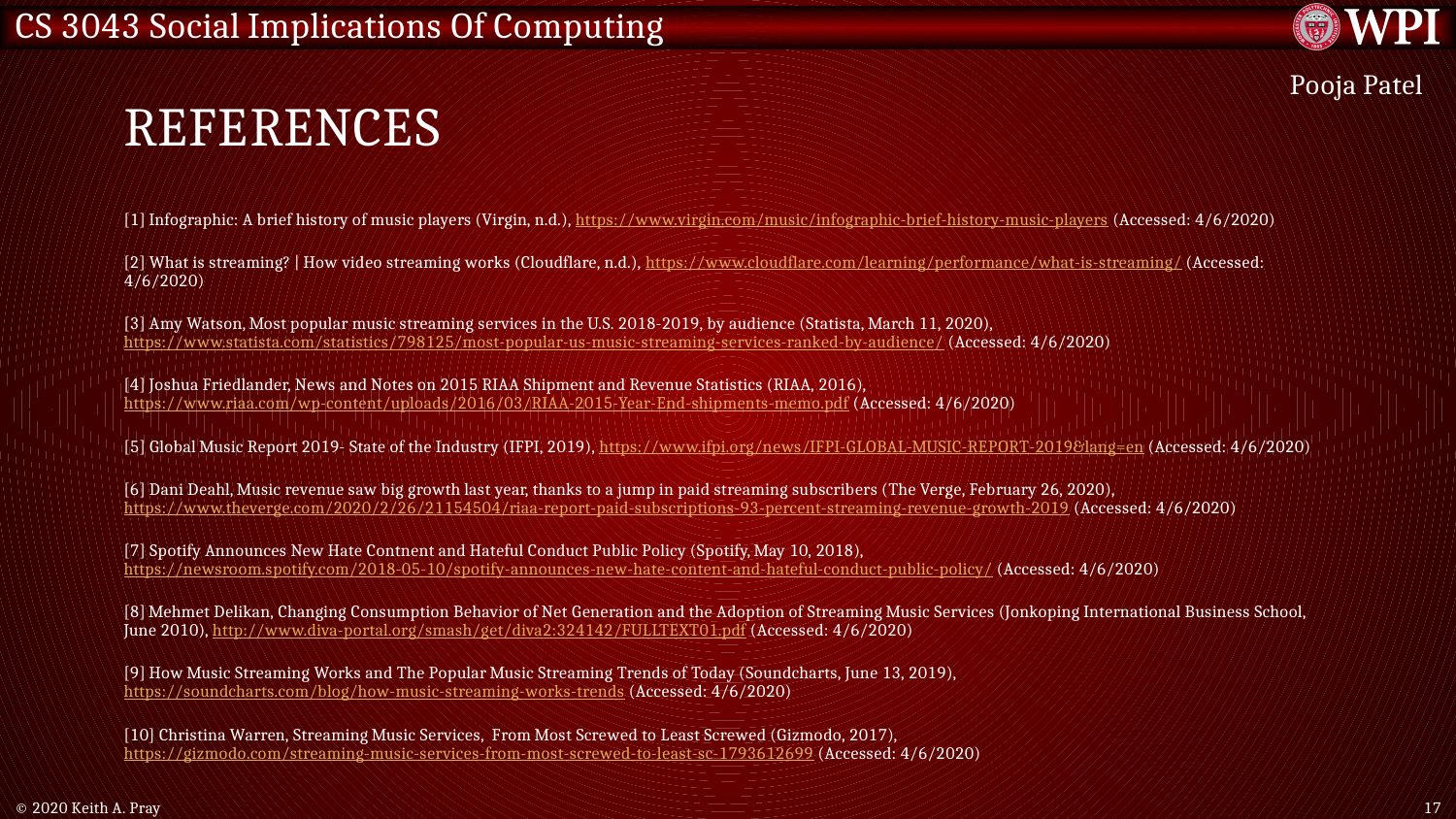

# References
Pooja Patel
[1] Infographic: A brief history of music players (Virgin, n.d.), https://www.virgin.com/music/infographic-brief-history-music-players (Accessed: 4/6/2020)
[2] What is streaming? | How video streaming works (Cloudflare, n.d.), https://www.cloudflare.com/learning/performance/what-is-streaming/ (Accessed: 4/6/2020)
[3] Amy Watson, Most popular music streaming services in the U.S. 2018-2019, by audience (Statista, March 11, 2020), https://www.statista.com/statistics/798125/most-popular-us-music-streaming-services-ranked-by-audience/ (Accessed: 4/6/2020)
[4] Joshua Friedlander, News and Notes on 2015 RIAA Shipment and Revenue Statistics (RIAA, 2016), https://www.riaa.com/wp-content/uploads/2016/03/RIAA-2015-Year-End-shipments-memo.pdf (Accessed: 4/6/2020)
[5] Global Music Report 2019- State of the Industry (IFPI, 2019), https://www.ifpi.org/news/IFPI-GLOBAL-MUSIC-REPORT-2019&lang=en (Accessed: 4/6/2020)
[6] Dani Deahl, Music revenue saw big growth last year, thanks to a jump in paid streaming subscribers (The Verge, February 26, 2020), https://www.theverge.com/2020/2/26/21154504/riaa-report-paid-subscriptions-93-percent-streaming-revenue-growth-2019 (Accessed: 4/6/2020)
[7] Spotify Announces New Hate Contnent and Hateful Conduct Public Policy (Spotify, May 10, 2018), https://newsroom.spotify.com/2018-05-10/spotify-announces-new-hate-content-and-hateful-conduct-public-policy/ (Accessed: 4/6/2020)
[8] Mehmet Delikan, Changing Consumption Behavior of Net Generation and the Adoption of Streaming Music Services (Jonkoping International Business School, June 2010), http://www.diva-portal.org/smash/get/diva2:324142/FULLTEXT01.pdf (Accessed: 4/6/2020)
[9] How Music Streaming Works and The Popular Music Streaming Trends of Today (Soundcharts, June 13, 2019), https://soundcharts.com/blog/how-music-streaming-works-trends (Accessed: 4/6/2020)
[10] Christina Warren, Streaming Music Services,  From Most Screwed to Least Screwed (Gizmodo, 2017), https://gizmodo.com/streaming-music-services-from-most-screwed-to-least-sc-1793612699 (Accessed: 4/6/2020)
© 2020 Keith A. Pray
17